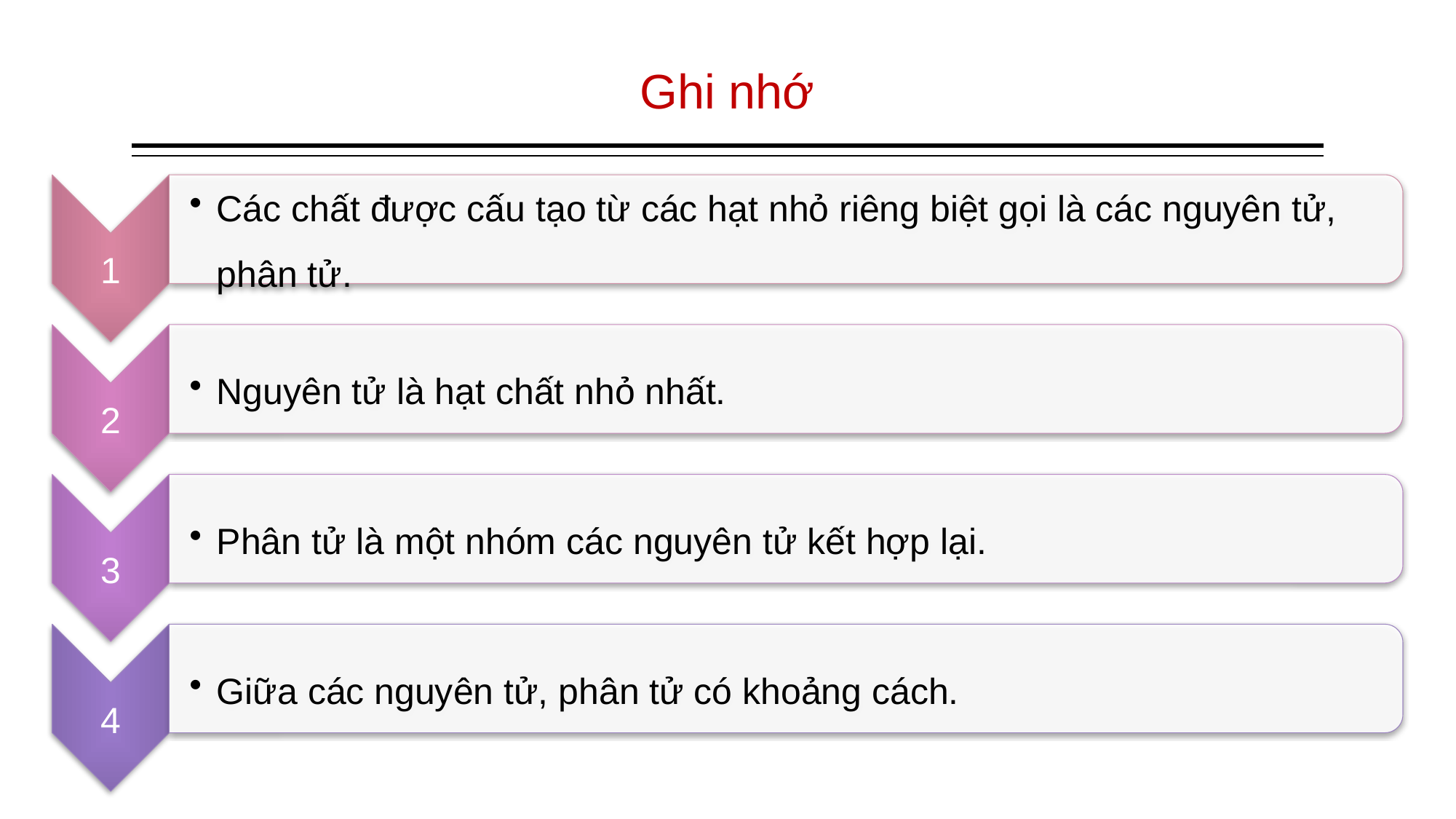

# Ghi nhớ
1
Các chất được cấu tạo từ các hạt nhỏ riêng biệt gọi là các nguyên tử, phân tử.
2
Nguyên tử là hạt chất nhỏ nhất.
3
Phân tử là một nhóm các nguyên tử kết hợp lại.
4
Giữa các nguyên tử, phân tử có khoảng cách.